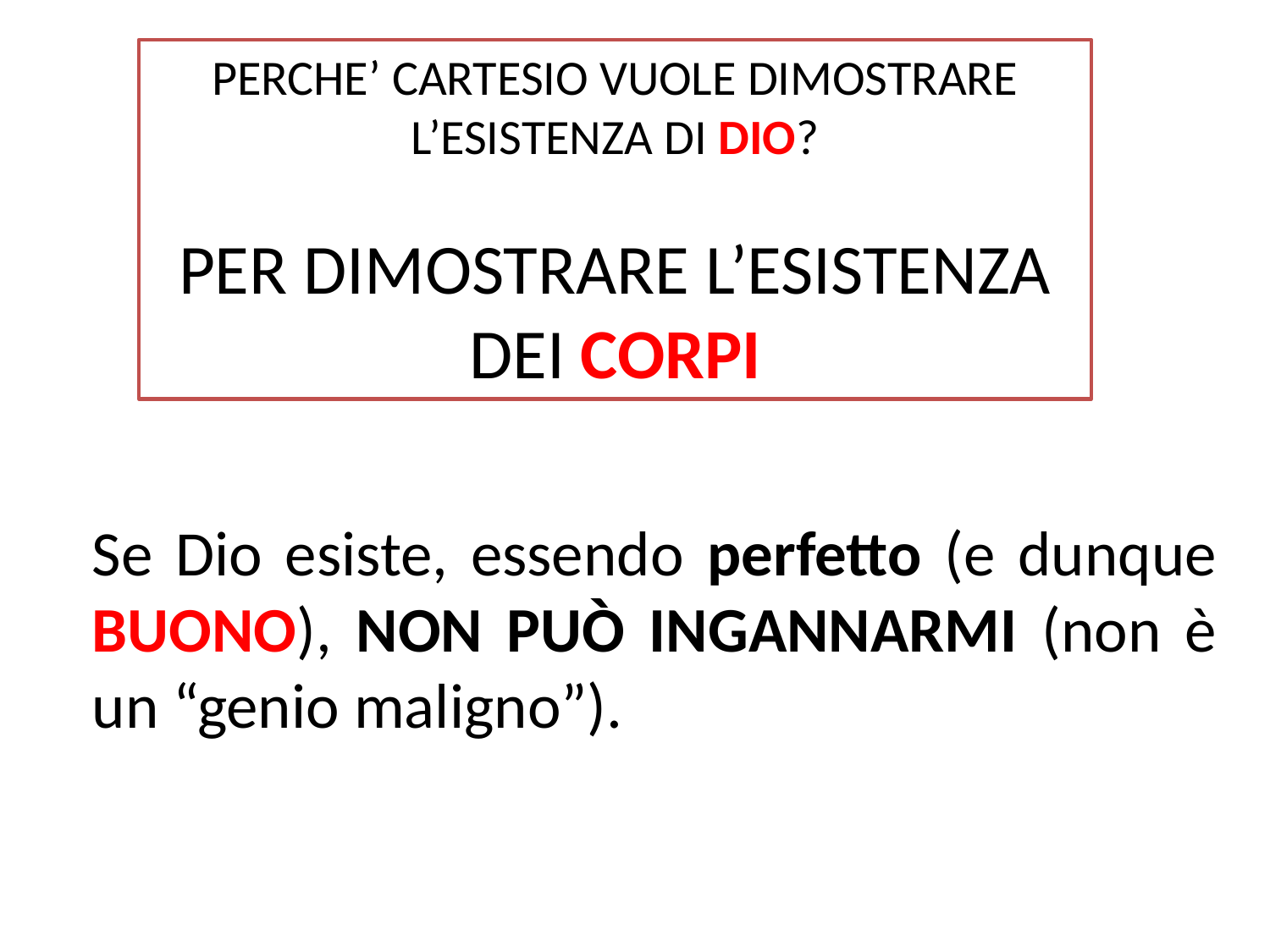

PERCHE’ CARTESIO VUOLE DIMOSTRARE L’ESISTENZA DI DIO?

PER DIMOSTRARE L’ESISTENZA DEI CORPI
Se Dio esiste, essendo perfetto (e dunque BUONO), NON PUÒ INGANNARMI (non è un “genio maligno”).